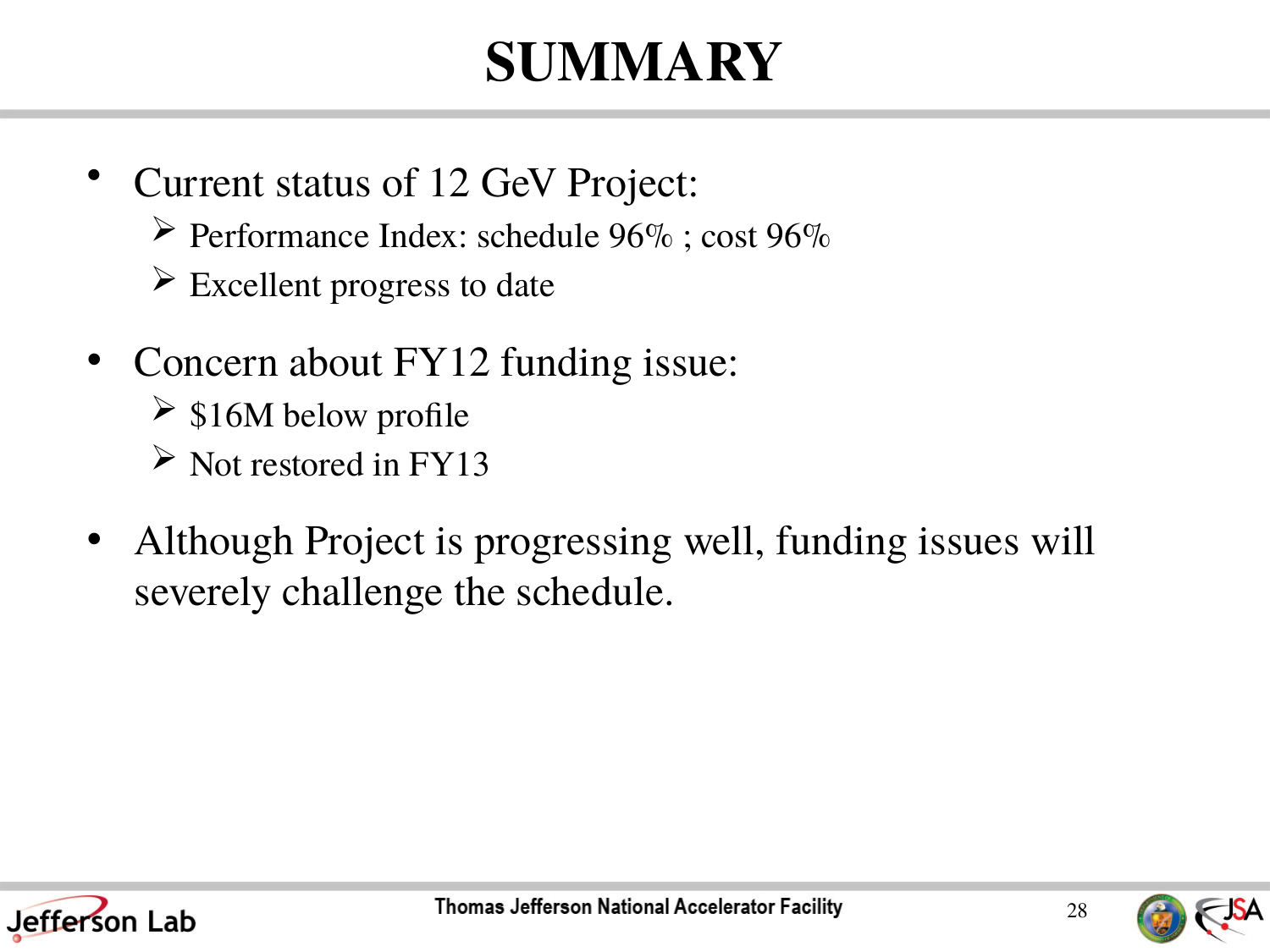

# SUMMARY
Current status of 12 GeV Project:
Performance Index: schedule 96% ; cost 96%
Excellent progress to date
Concern about FY12 funding issue:
$16M below profile
Not restored in FY13
Although Project is progressing well, funding issues will severely challenge the schedule.

28